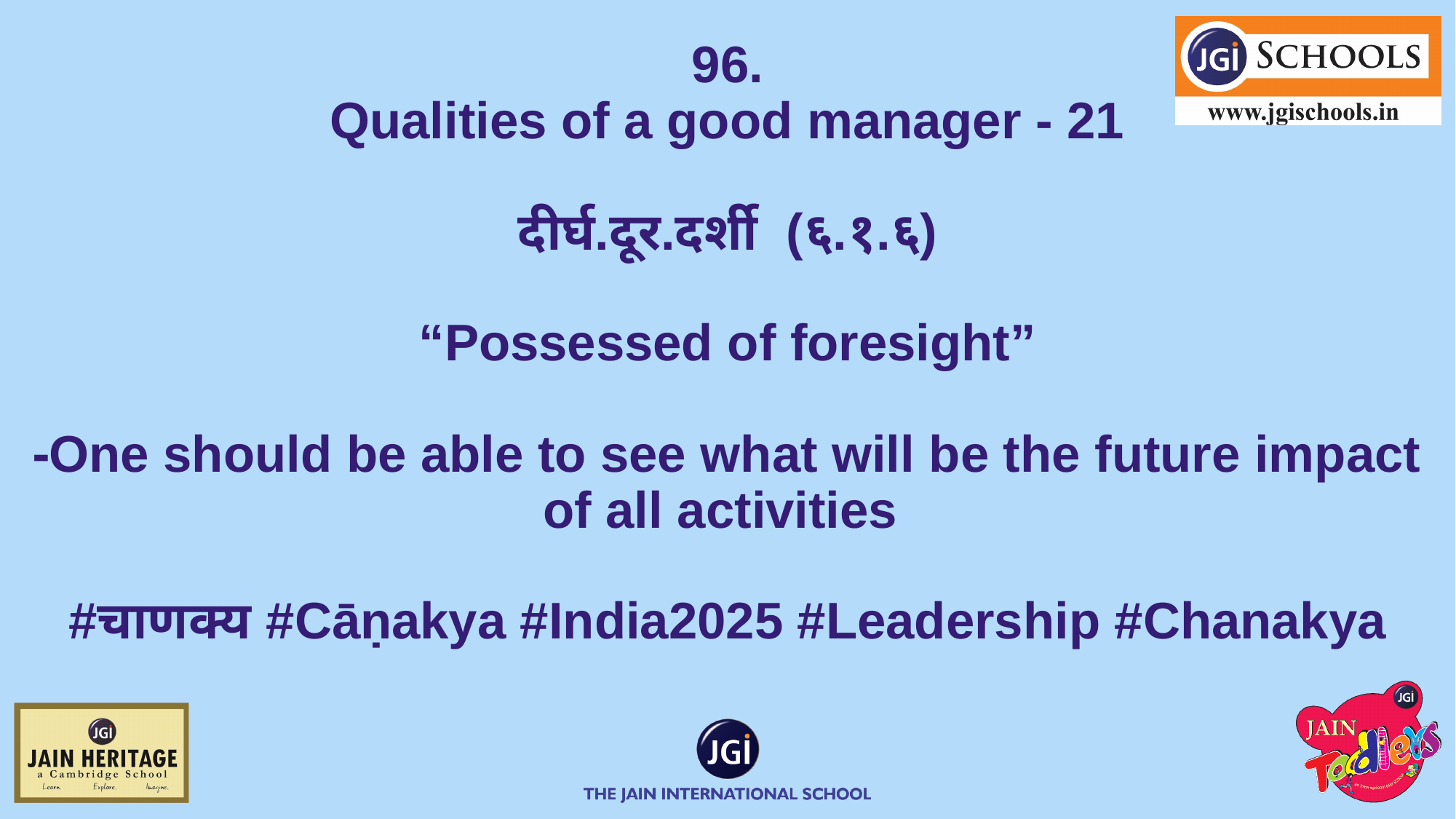

# 96.
Qualities of a good manager - 21

दीर्घ.दूर.दर्शी  (६.१.६)

“Possessed of foresight”

⁃One should be able to see what will be the future impact of all activities

#चाणक्य #Cāṇakya #India2025 #Leadership #Chanakya